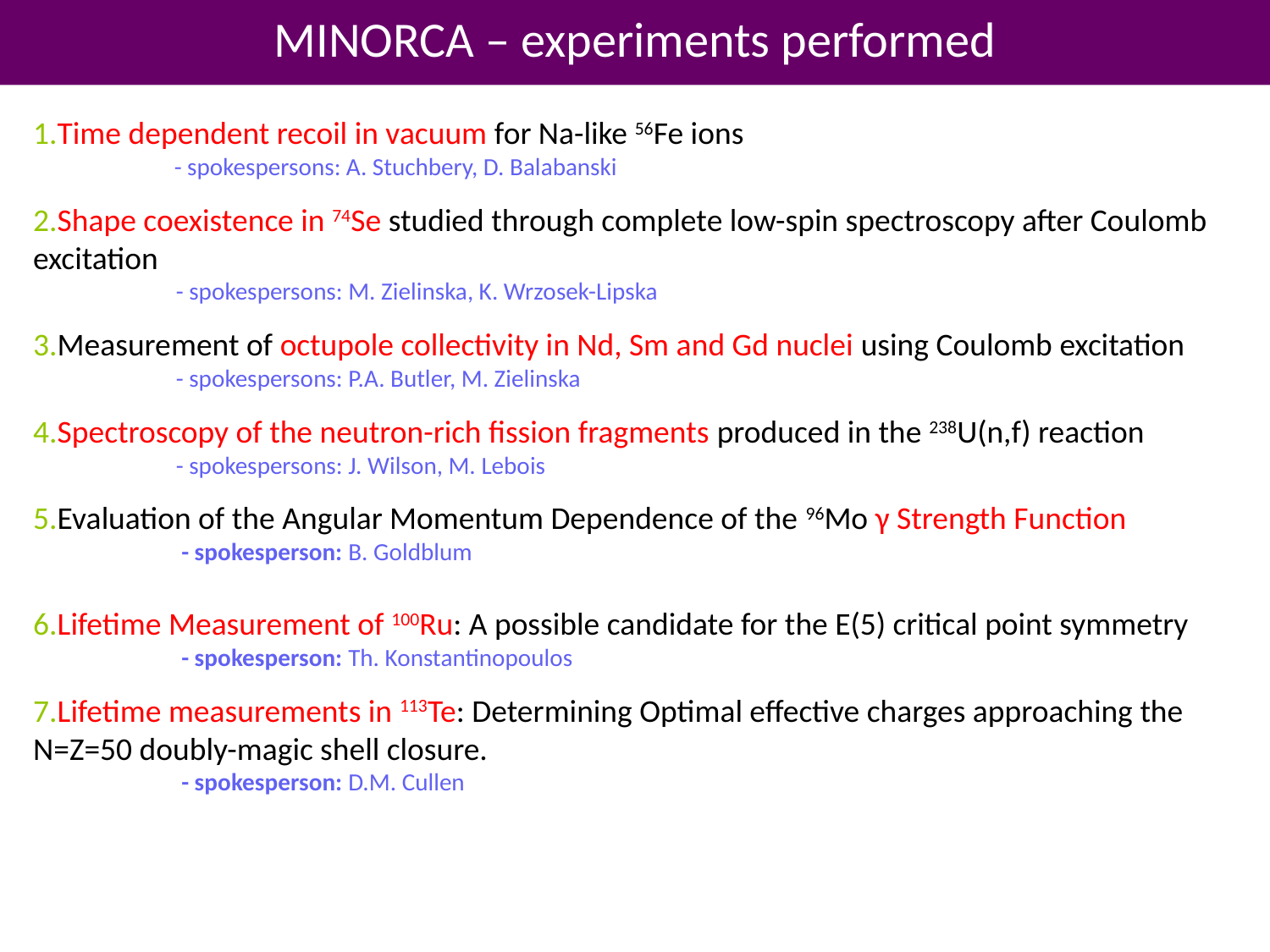

# MINORCA – experiments performed
Time dependent recoil in vacuum for Na-like 56Fe ions
	- spokespersons: A. Stuchbery, D. Balabanski

Shape coexistence in 74Se studied through complete low-spin spectroscopy after Coulomb excitation
	- spokespersons: M. Zielinska, K. Wrzosek-Lipska

Measurement of octupole collectivity in Nd, Sm and Gd nuclei using Coulomb excitation
	- spokespersons: P.A. Butler, M. Zielinska

Spectroscopy of the neutron-rich fission fragments produced in the 238U(n,f) reaction
	- spokespersons: J. Wilson, M. Lebois

Evaluation of the Angular Momentum Dependence of the 96Mo γ Strength Function
	 - spokesperson: B. Goldblum

Lifetime Measurement of 100Ru: A possible candidate for the E(5) critical point symmetry
	 - spokesperson: Th. Konstantinopoulos

Lifetime measurements in 113Te: Determining Optimal effective charges approaching the N=Z=50 doubly-magic shell closure.
	 - spokesperson: D.M. Cullen